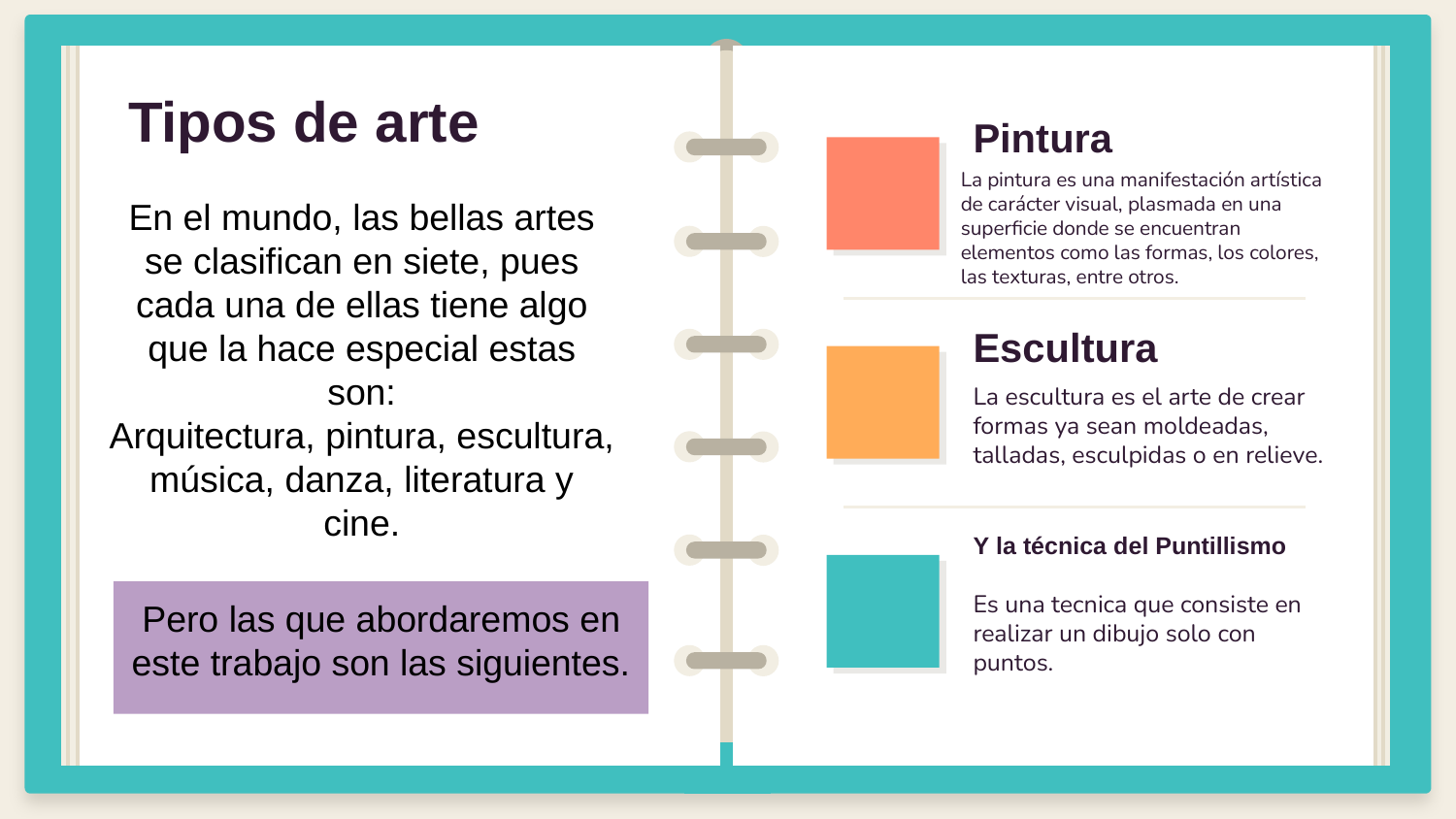

# Tipos de arte
Pintura

La pintura es una manifestación artística de carácter visual, plasmada en una superficie donde se encuentran elementos como las formas, los colores, las texturas, entre otros.
En el mundo, las bellas artes se clasifican en siete, pues cada una de ellas tiene algo que la hace especial estas son:
Arquitectura, pintura, escultura, música, danza, literatura y cine.
Escultura

La escultura es el arte de crear formas ya sean moldeadas, talladas, esculpidas o en relieve.
Y la técnica del Puntillismo

Es una tecnica que consiste en realizar un dibujo solo con puntos.
Pero las que abordaremos en este trabajo son las siguientes.